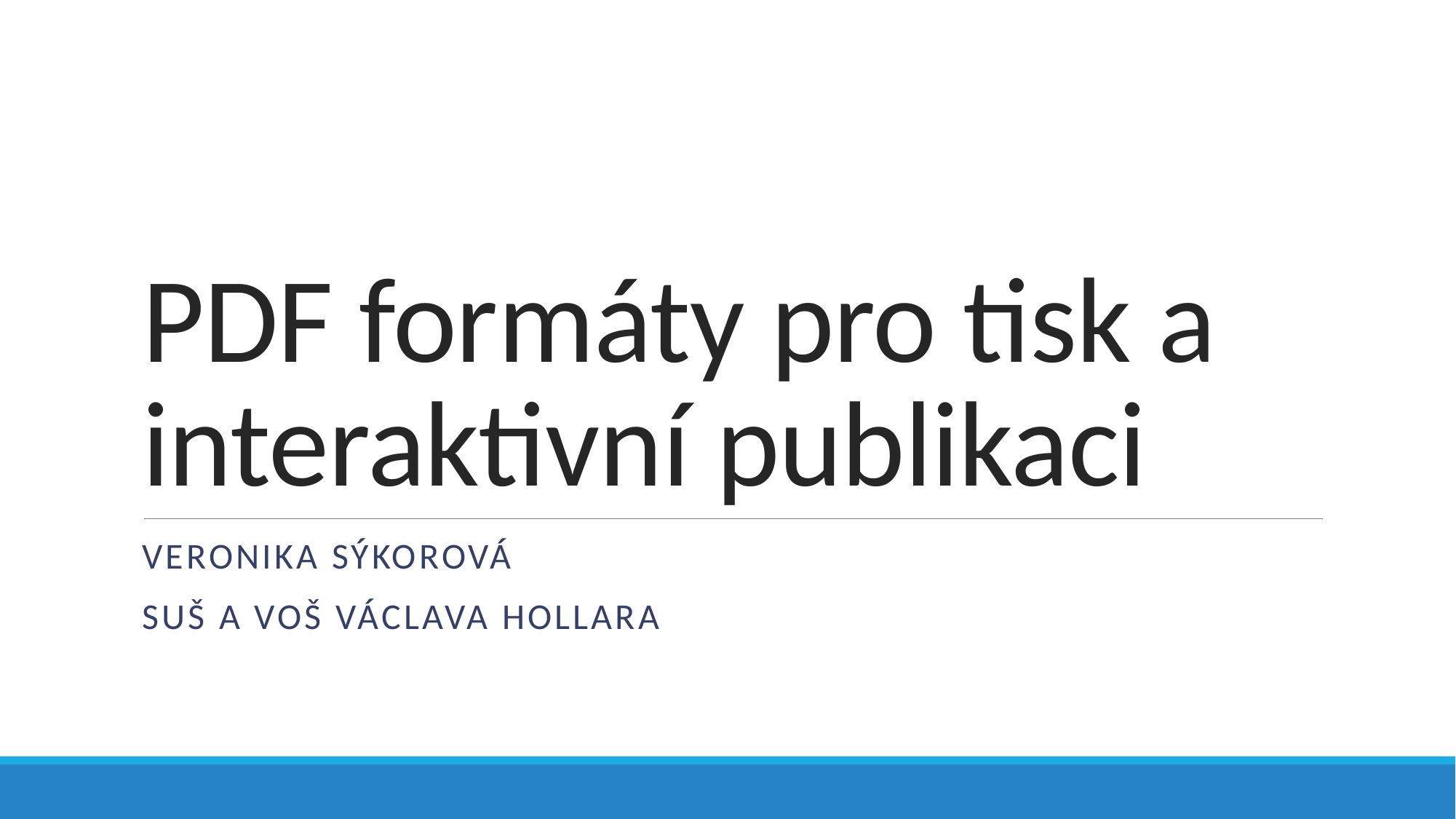

# PDF formáty pro tisk a interaktivní publikaci
Veronika sýkorová
Suš a voš václava hollara